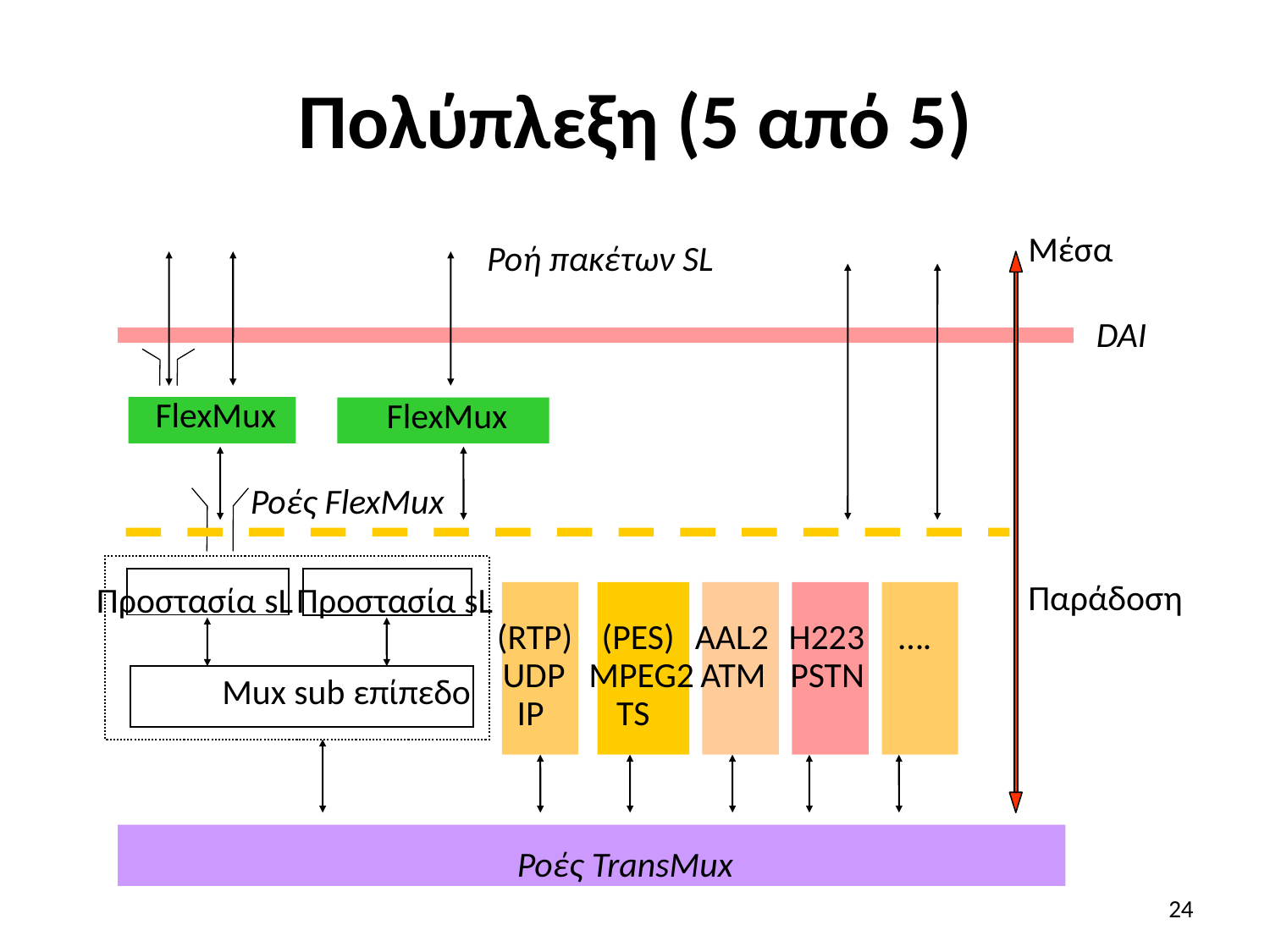

# Πολύπλεξη (5 από 5)
Μέσα
Ροή πακέτων SL

DAI

FlexMux
FlexMux

Ροές FlexMux

Προστασία sL
Προστασία sL

(RTP)
UDP
IP
(PES)
MPEG2
TS
AAL2
ATM
H223
PSTN
….

Mux sub επίπεδο

Παράδοση

Ροές TransMux
24